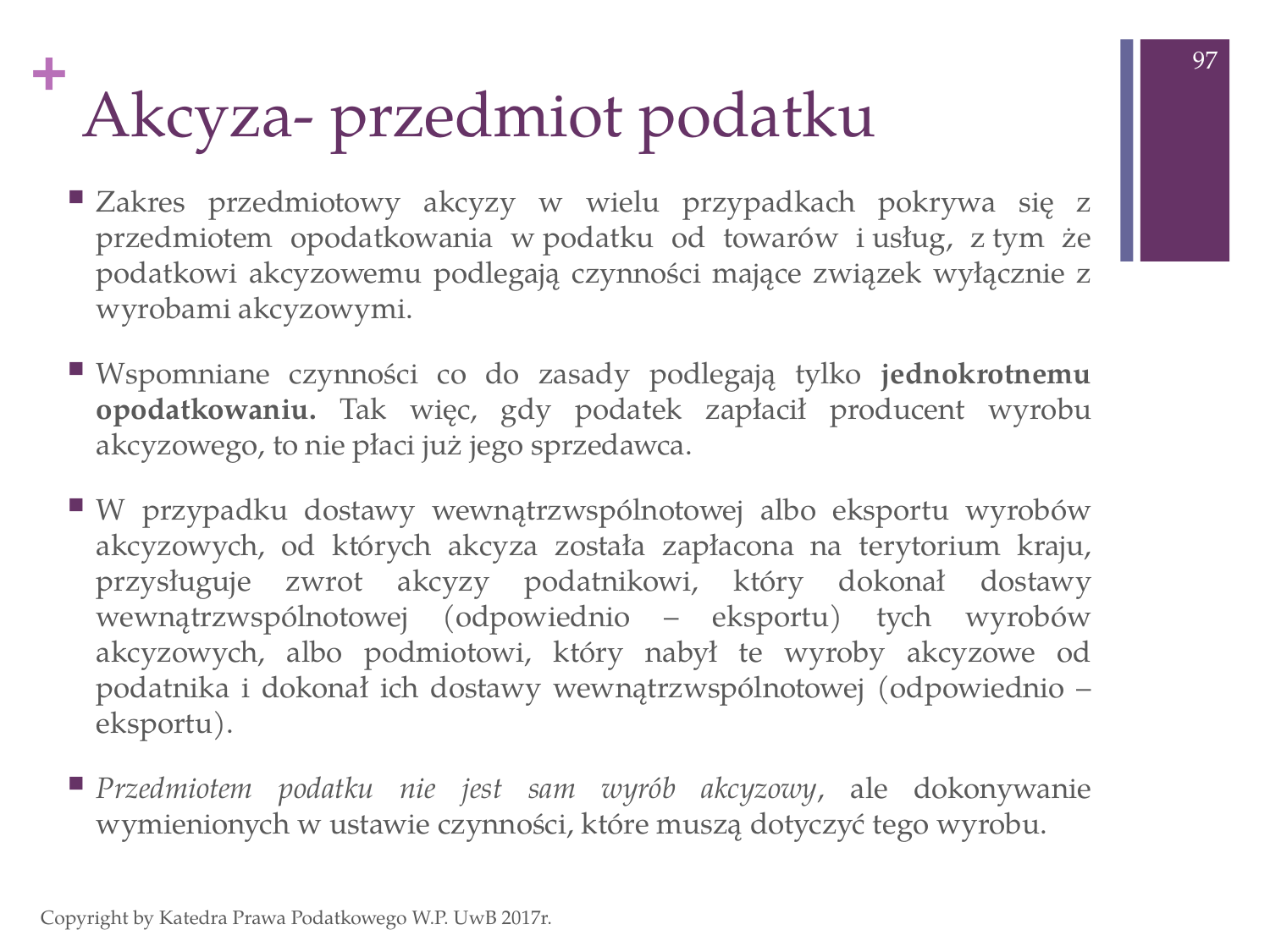

97
# Akcyza- przedmiot podatku
Zakres przedmiotowy akcyzy w wielu przypadkach pokrywa się z przedmiotem opodatkowania w podatku od towarów i usług, z tym że podatkowi akcyzowemu podlegają czynności mające związek wyłącznie z wyrobami akcyzowymi.
Wspomniane czynności co do zasady podlegają tylko jednokrotnemu opodatkowaniu. Tak więc, gdy podatek zapłacił producent wyrobu akcyzowego, to nie płaci już jego sprzedawca.
W przypadku dostawy wewnątrzwspólnotowej albo eksportu wyrobów akcyzowych, od których akcyza została zapłacona na terytorium kraju, przysługuje zwrot akcyzy podatnikowi, który dokonał dostawy wewnątrzwspólnotowej (odpowiednio – eksportu) tych wyrobów akcyzowych, albo podmiotowi, który nabył te wyroby akcyzowe od podatnika i dokonał ich dostawy wewnątrzwspólnotowej (odpowiednio – eksportu).
Przedmiotem podatku nie jest sam wyrób akcyzowy, ale dokonywanie wymienionych w ustawie czynności, które muszą dotyczyć tego wyrobu.

Copyright by Katedra Prawa Podatkowego W.P. UwB 2017r.